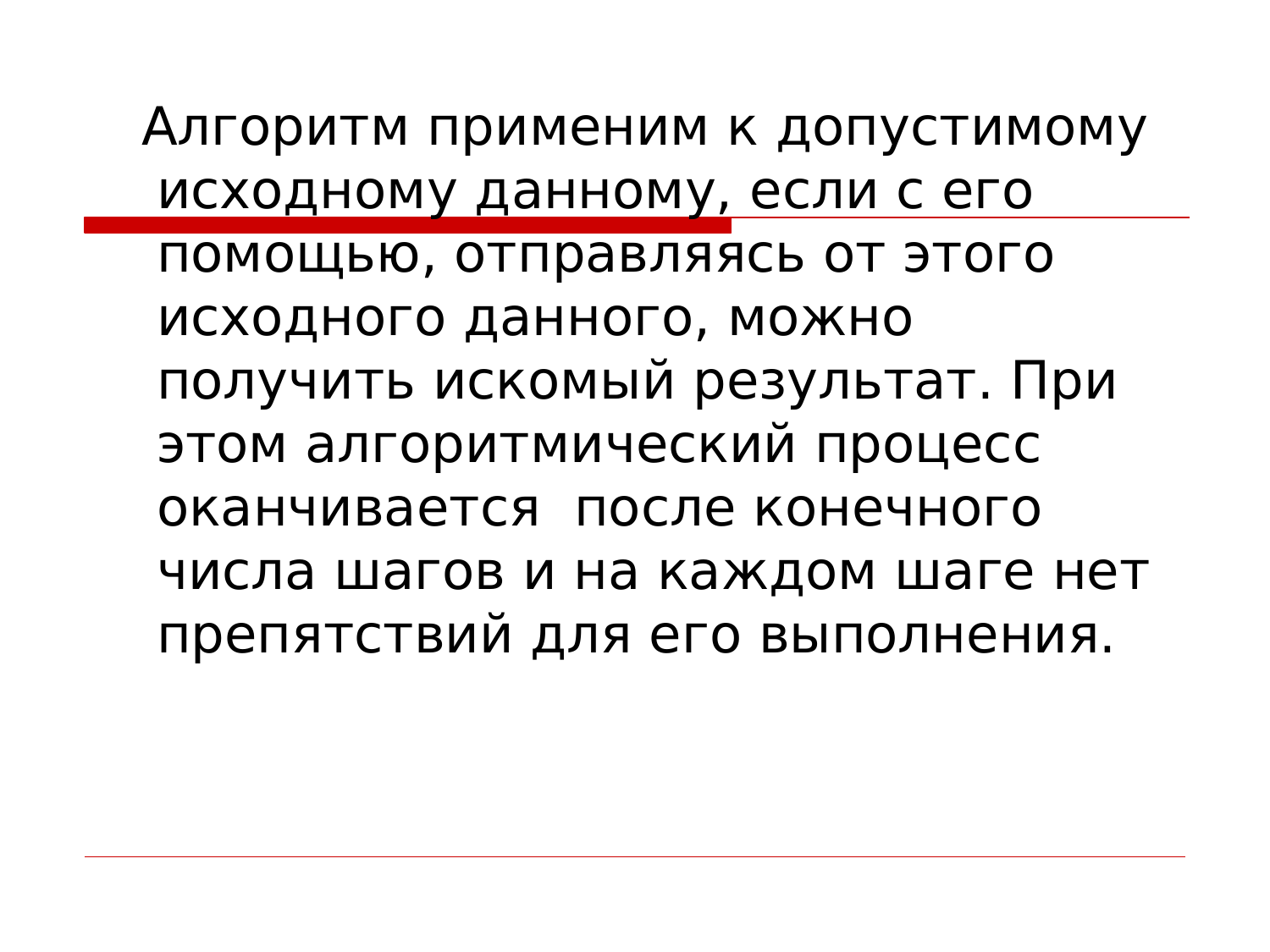

Алгоритм применим к допустимому исходному данному, если с его помощью, отправляясь от этого исходного данного, можно получить искомый результат. При этом алгоритмический процесс оканчивается  после конечного числа шагов и на каждом шаге нет препятствий для его выполнения.